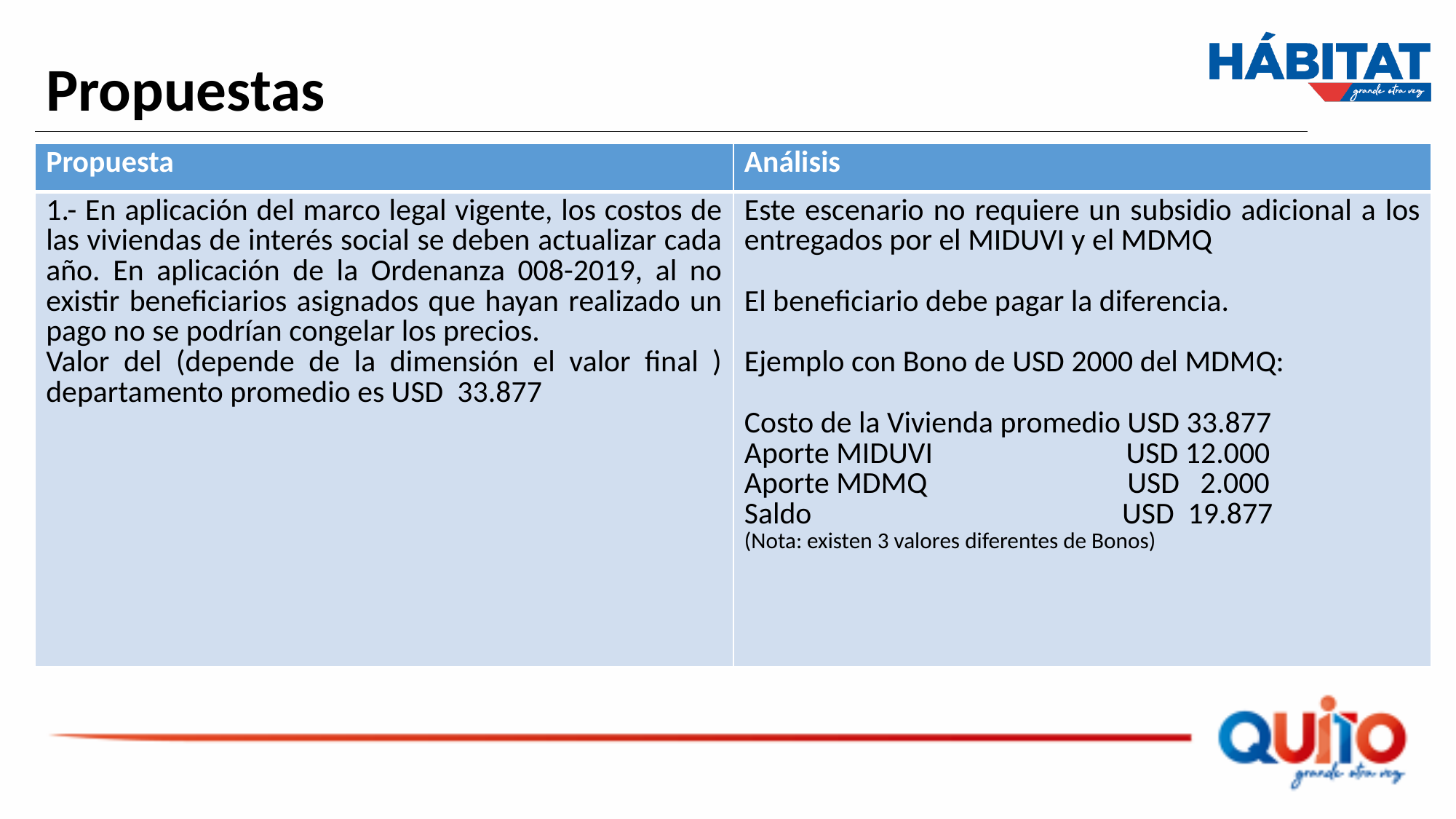

Propuestas
| Propuesta | Análisis |
| --- | --- |
| 1.- En aplicación del marco legal vigente, los costos de las viviendas de interés social se deben actualizar cada año. En aplicación de la Ordenanza 008-2019, al no existir beneficiarios asignados que hayan realizado un pago no se podrían congelar los precios. Valor del (depende de la dimensión el valor final ) departamento promedio es USD 33.877 | Este escenario no requiere un subsidio adicional a los entregados por el MIDUVI y el MDMQ El beneficiario debe pagar la diferencia. Ejemplo con Bono de USD 2000 del MDMQ: Costo de la Vivienda promedio USD 33.877 Aporte MIDUVI USD 12.000 Aporte MDMQ USD 2.000 Saldo USD 19.877 (Nota: existen 3 valores diferentes de Bonos) |